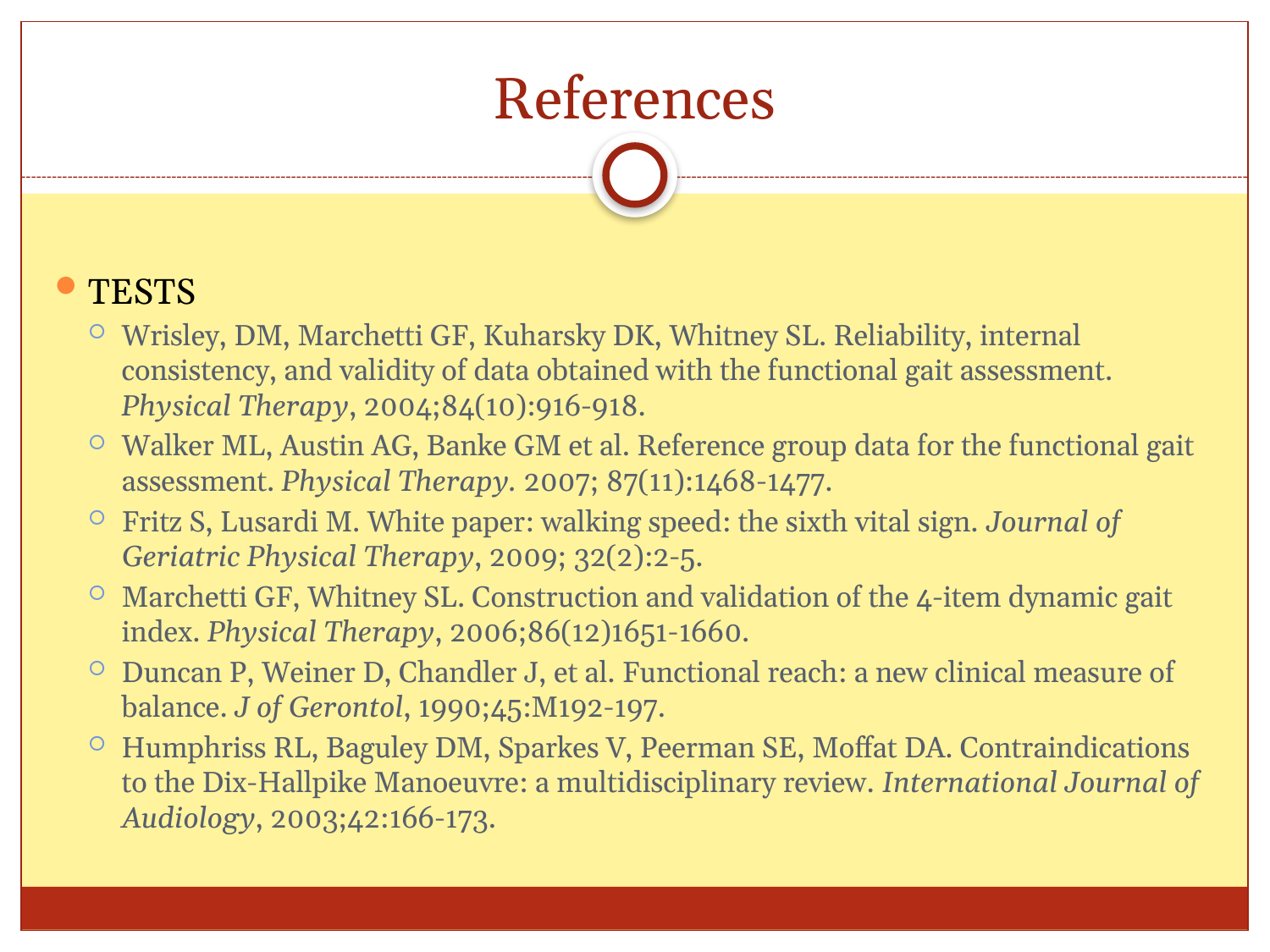

# References

TESTS
Wrisley, DM, Marchetti GF, Kuharsky DK, Whitney SL. Reliability, internal consistency, and validity of data obtained with the functional gait assessment. Physical Therapy, 2004;84(10):916-918.
Walker ML, Austin AG, Banke GM et al. Reference group data for the functional gait assessment. Physical Therapy. 2007; 87(11):1468-1477.
Fritz S, Lusardi M. White paper: walking speed: the sixth vital sign. Journal of Geriatric Physical Therapy, 2009; 32(2):2-5.
Marchetti GF, Whitney SL. Construction and validation of the 4-item dynamic gait index. Physical Therapy, 2006;86(12)1651-1660.
Duncan P, Weiner D, Chandler J, et al. Functional reach: a new clinical measure of balance. J of Gerontol, 1990;45:M192-197.
Humphriss RL, Baguley DM, Sparkes V, Peerman SE, Moffat DA. Contraindications to the Dix-Hallpike Manoeuvre: a multidisciplinary review. International Journal of Audiology, 2003;42:166-173.